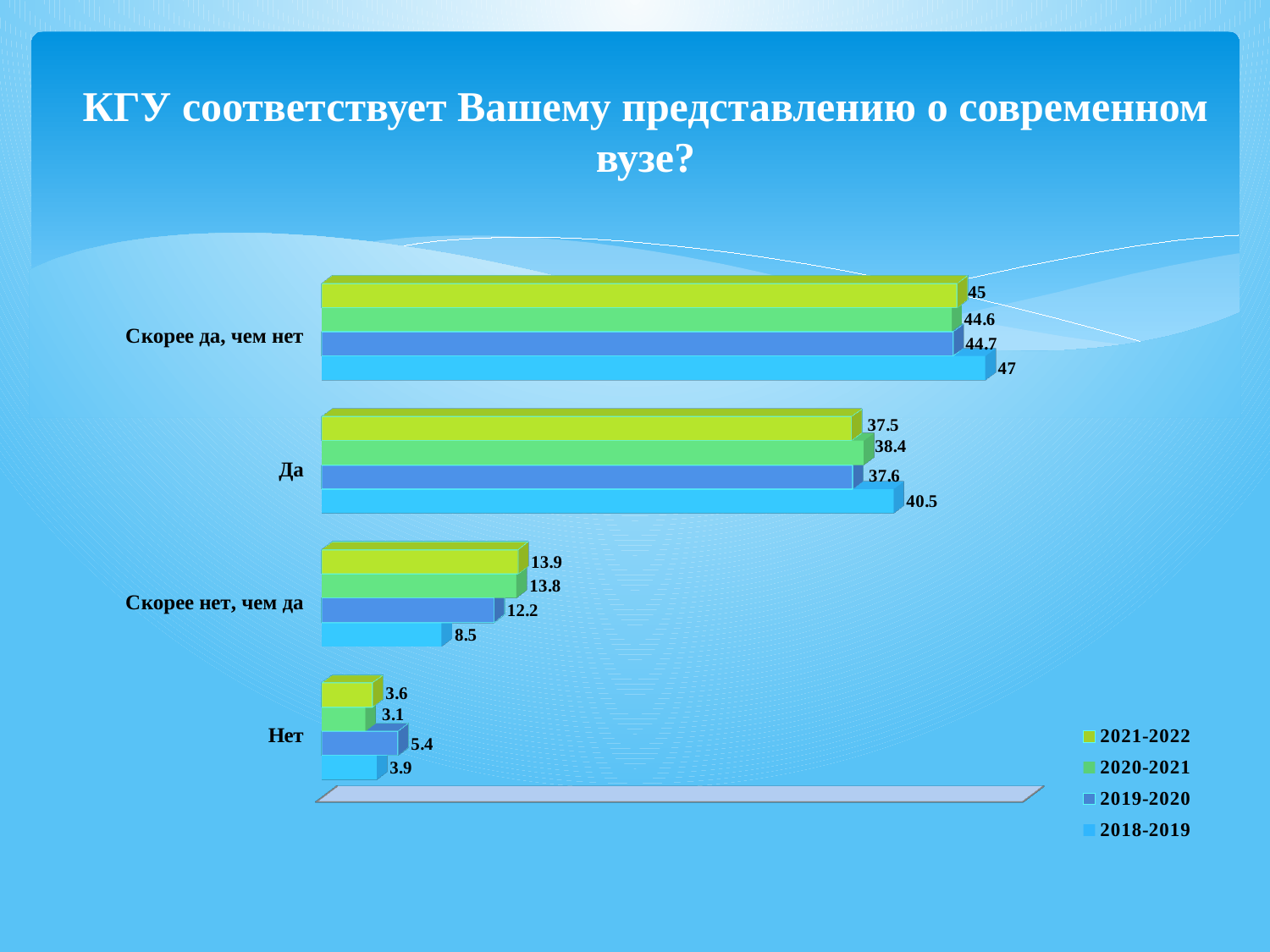

# КГУ соответствует Вашему представлению о современном вузе?

[unsupported chart]

[unsupported chart]